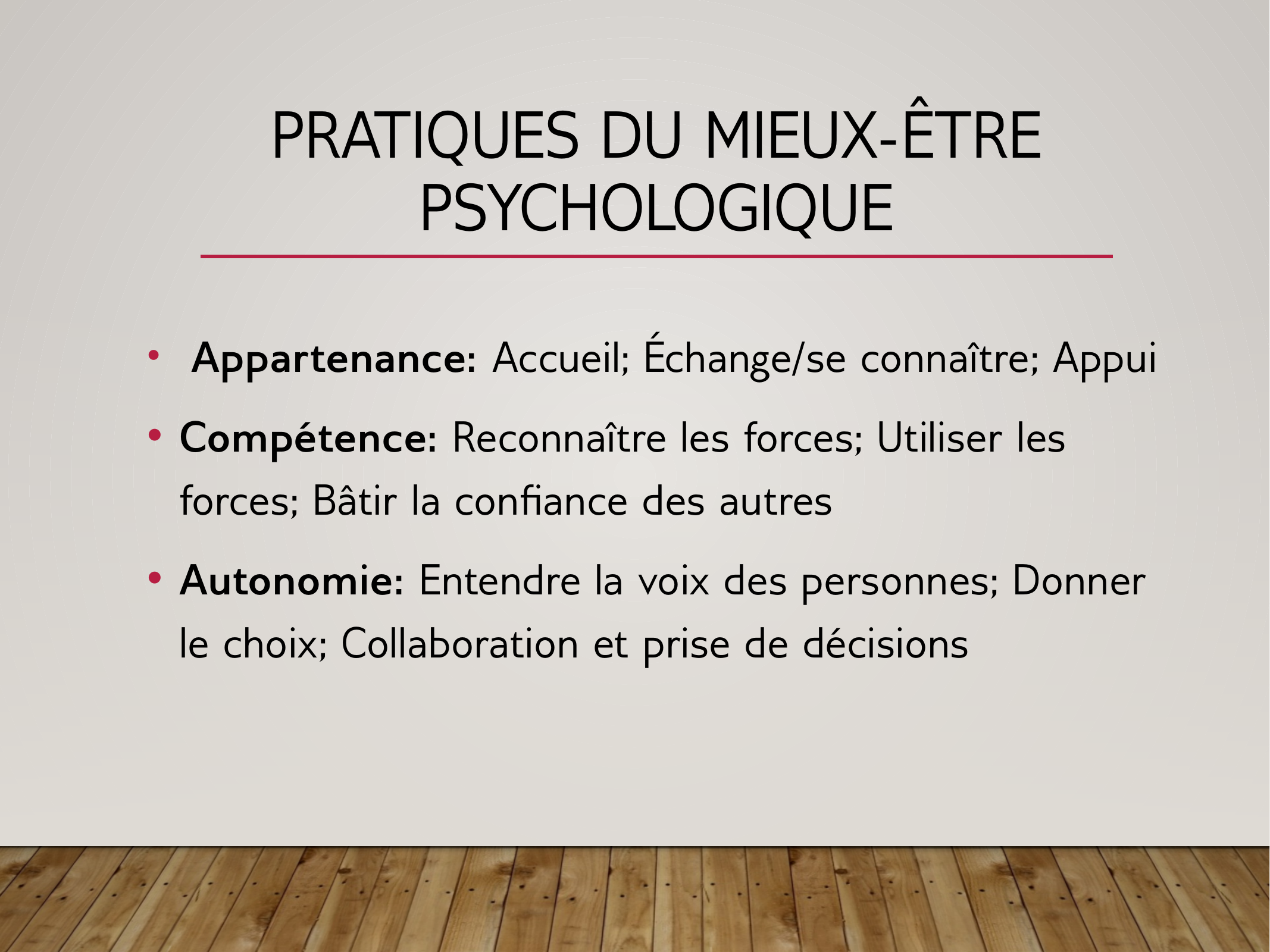

# Pratiques du mieux-être psychologique

 Appartenance: Accueil; Échange/se connaître; Appui
Compétence: Reconnaître les forces; Utiliser les forces; Bâtir la confiance des autres
Autonomie: Entendre la voix des personnes; Donner le choix; Collaboration et prise de décisions